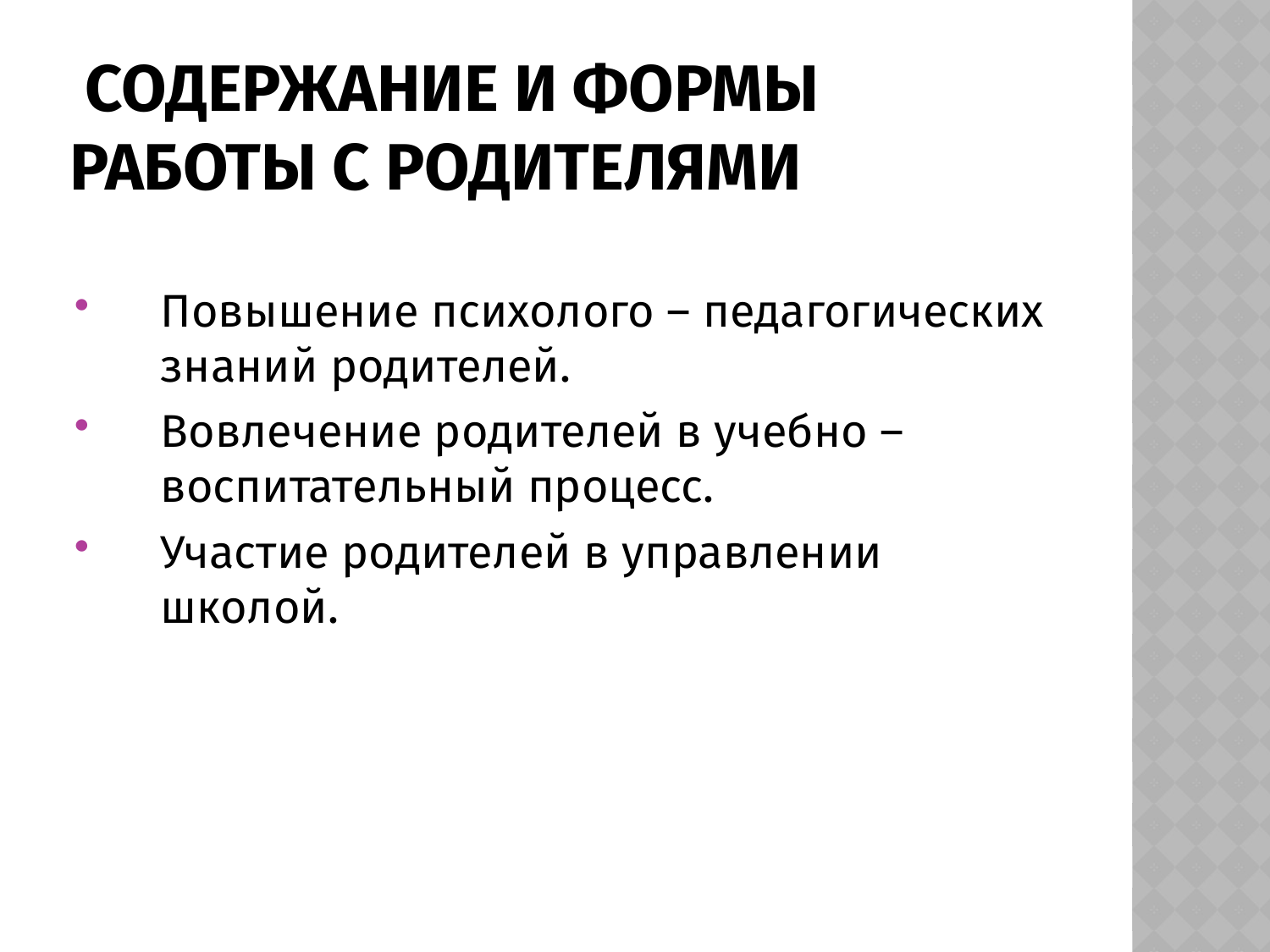

# Содержание и формы работы с родителями
Повышение психолого – педагогических знаний родителей.
Вовлечение родителей в учебно – воспитательный процесс.
Участие родителей в управлении школой.